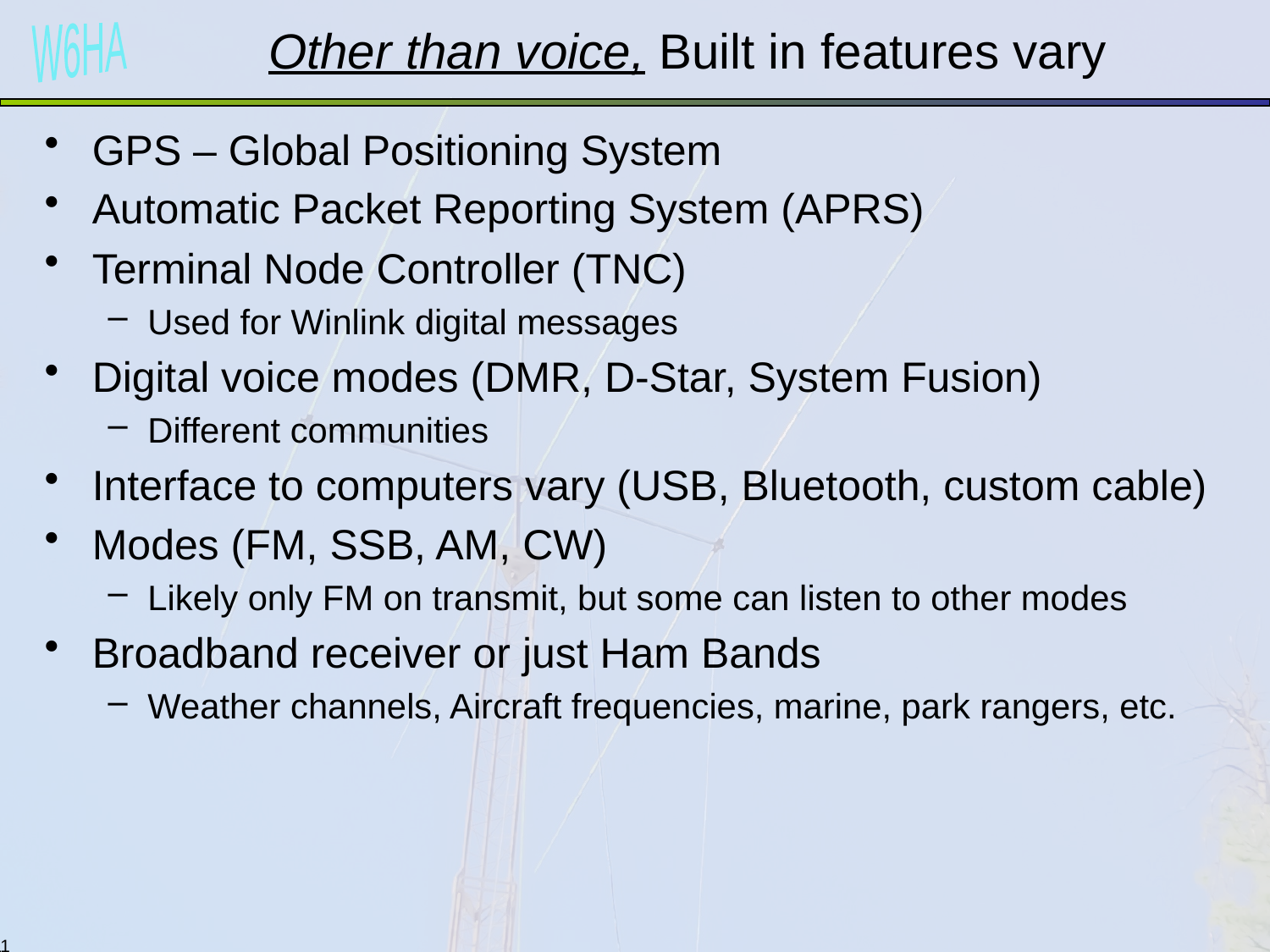

# Other than voice, Built in features vary
GPS – Global Positioning System
Automatic Packet Reporting System (APRS)
Terminal Node Controller (TNC)
Used for Winlink digital messages
Digital voice modes (DMR, D-Star, System Fusion)
Different communities
Interface to computers vary (USB, Bluetooth, custom cable)
Modes (FM, SSB, AM, CW)
Likely only FM on transmit, but some can listen to other modes
Broadband receiver or just Ham Bands
Weather channels, Aircraft frequencies, marine, park rangers, etc.